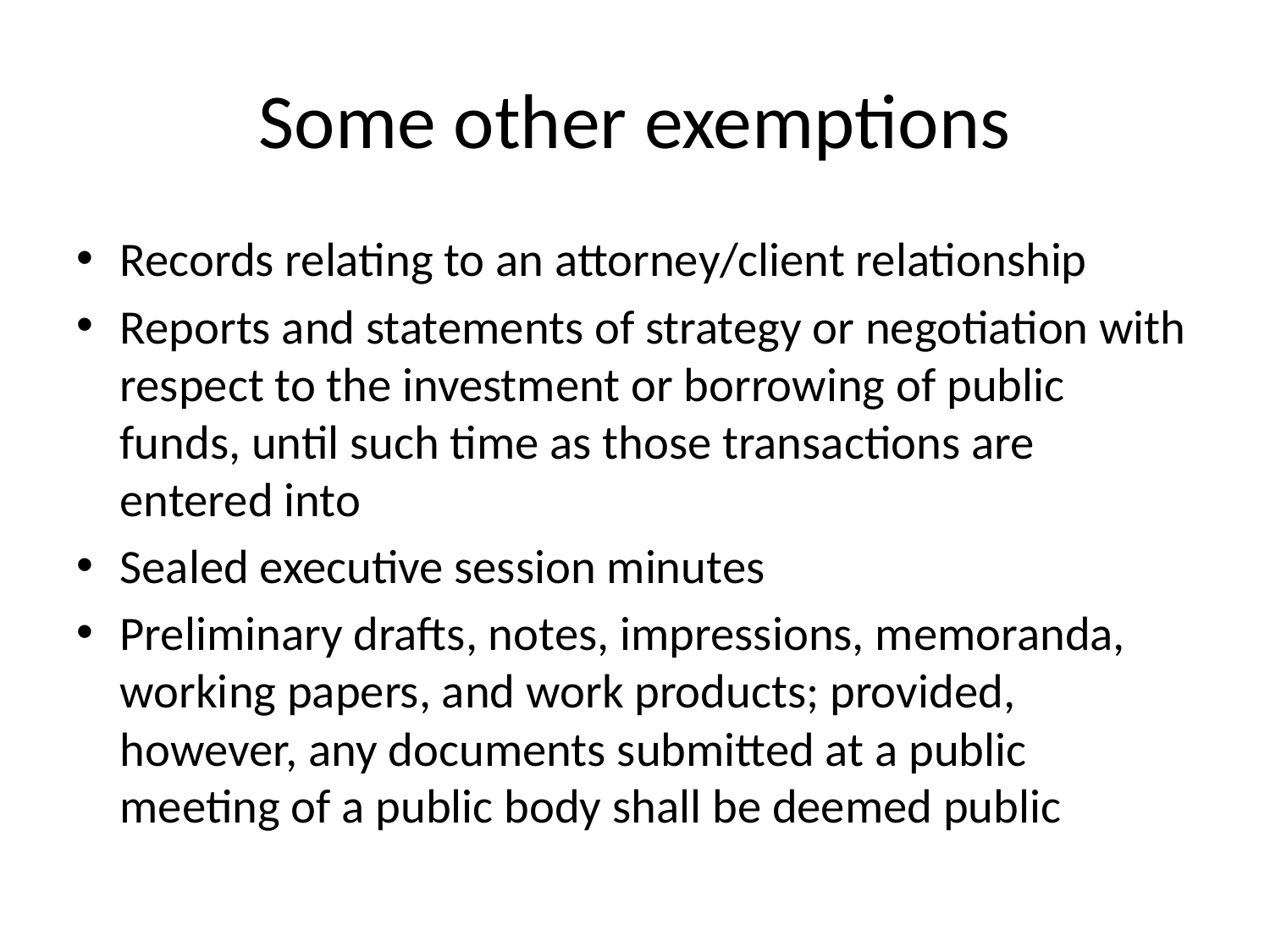

# Some other exemptions
Records relating to an attorney/client relationship
Reports and statements of strategy or negotiation with respect to the investment or borrowing of public funds, until such time as those transactions are entered into
Sealed executive session minutes
Preliminary drafts, notes, impressions, memoranda, working papers, and work products; provided, however, any documents submitted at a public meeting of a public body shall be deemed public